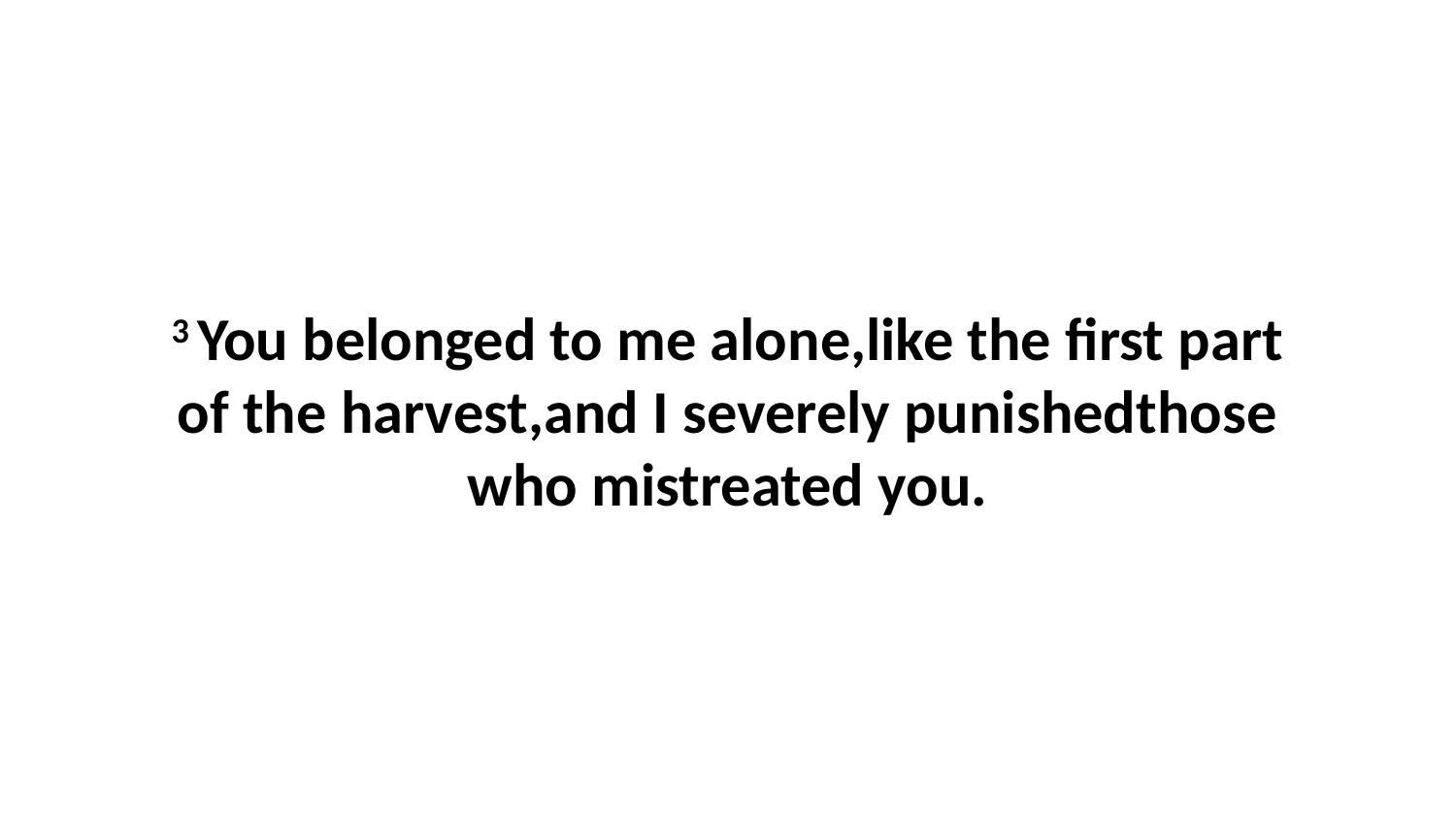

3 You belonged to me alone,like the first part of the harvest,and I severely punishedthose who mistreated you.